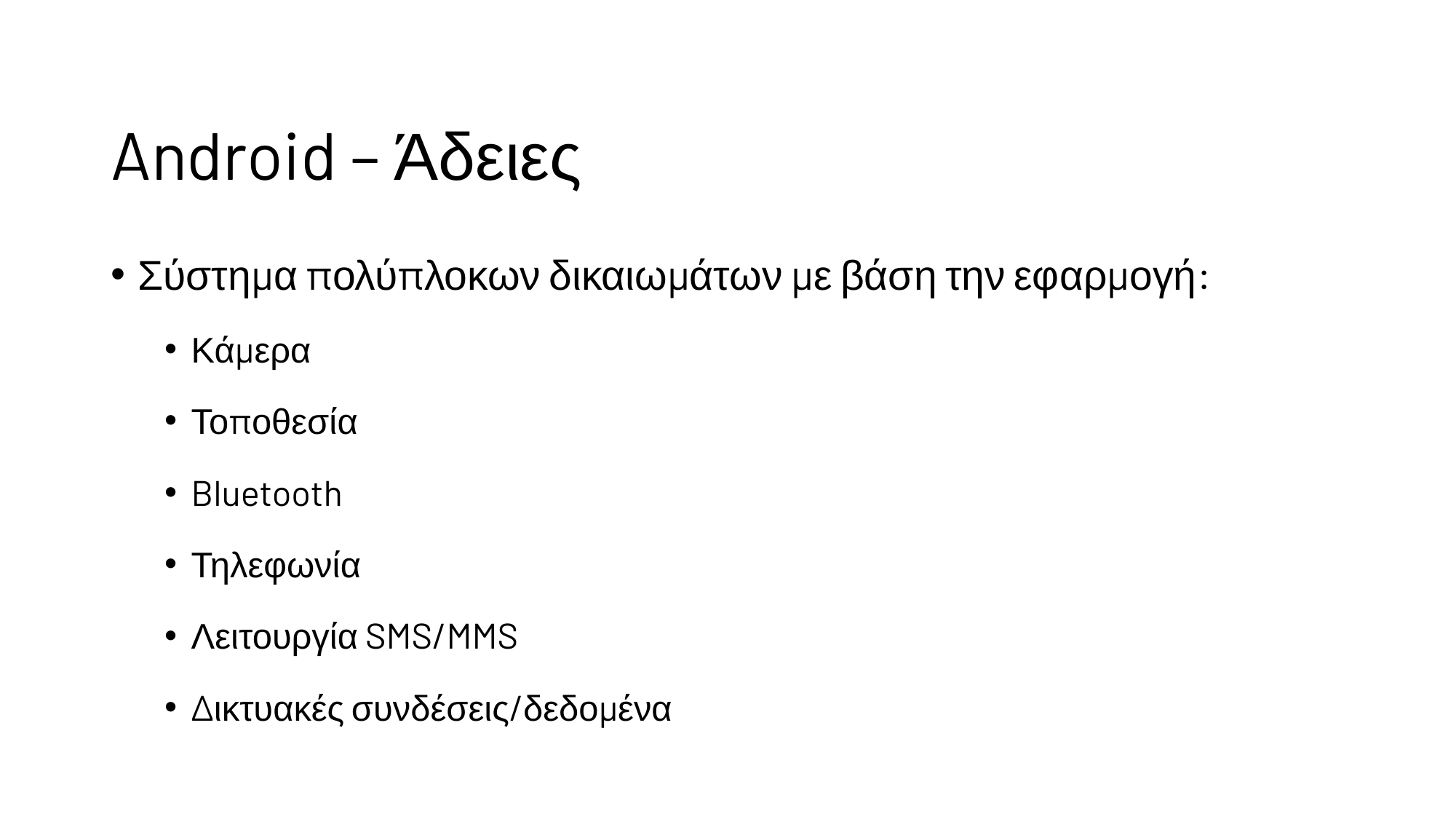

# Android – Άδειες
Σύστημα πολύπλοκων δικαιωμάτων με βάση την εφαρμογή:
Κάμερα
Τοποθεσία
Bluetooth
Τηλεφωνία
Λειτουργία SMS/MMS
Δικτυακές συνδέσεις/δεδομένα